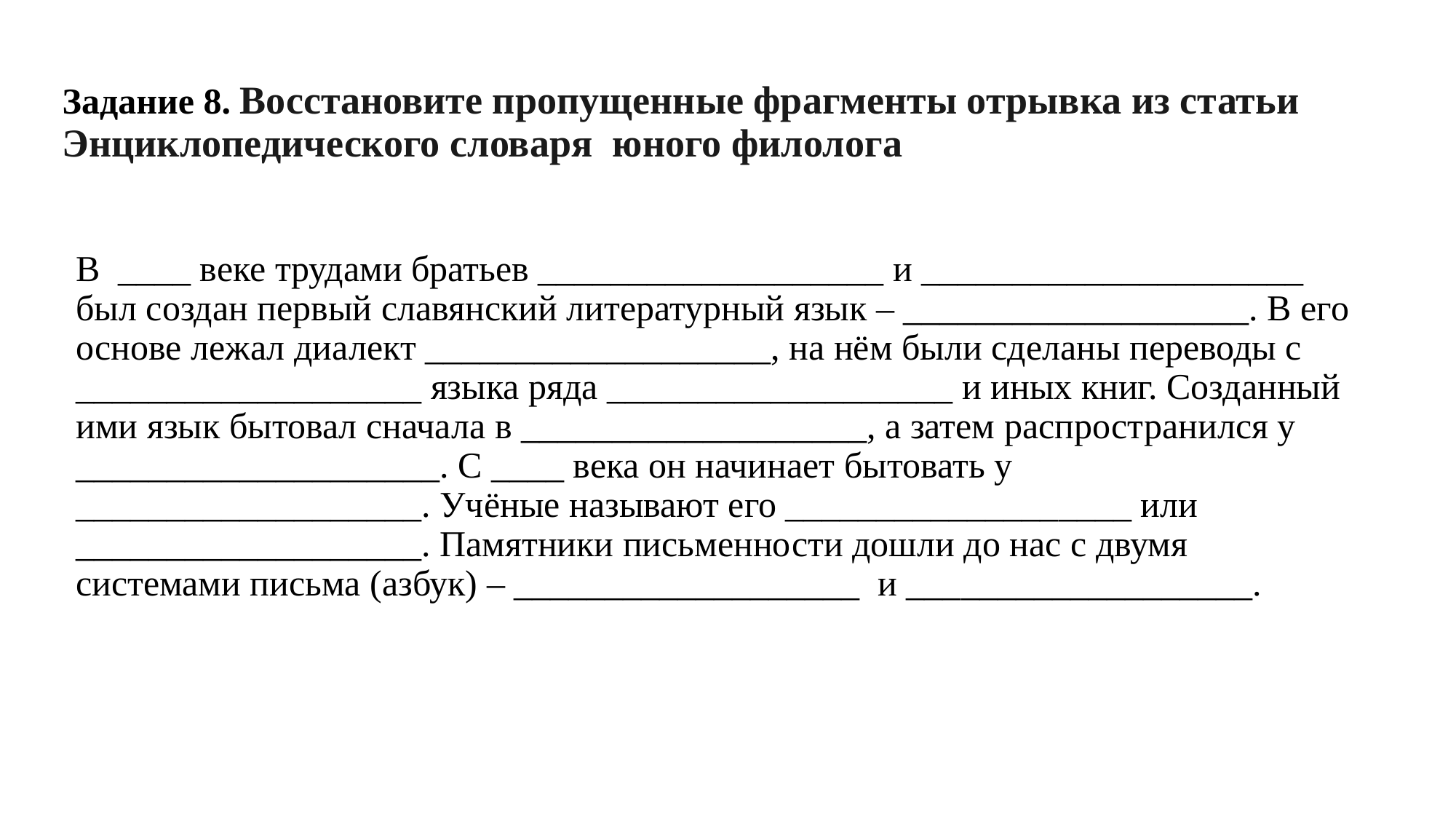

# Задание 8. Восстановите пропущенные фрагменты отрывка из статьи Энциклопедического словаря  юного филолога
В  ____ веке трудами братьев ___________________ и _____________________ был создан первый славянский литературный язык – ___________________. В его основе лежал диалект ___________________, на нём были сделаны переводы с ___________________ языка ряда ___________________ и иных книг. Созданный ими язык бытовал сначала в ___________________, а затем распространился у ____________________. С ____ века он начинает бытовать у ___________________. Учёные называют его ___________________ или ___________________. Памятники письменности дошли до нас с двумя системами письма (азбук) – ___________________  и ___________________.